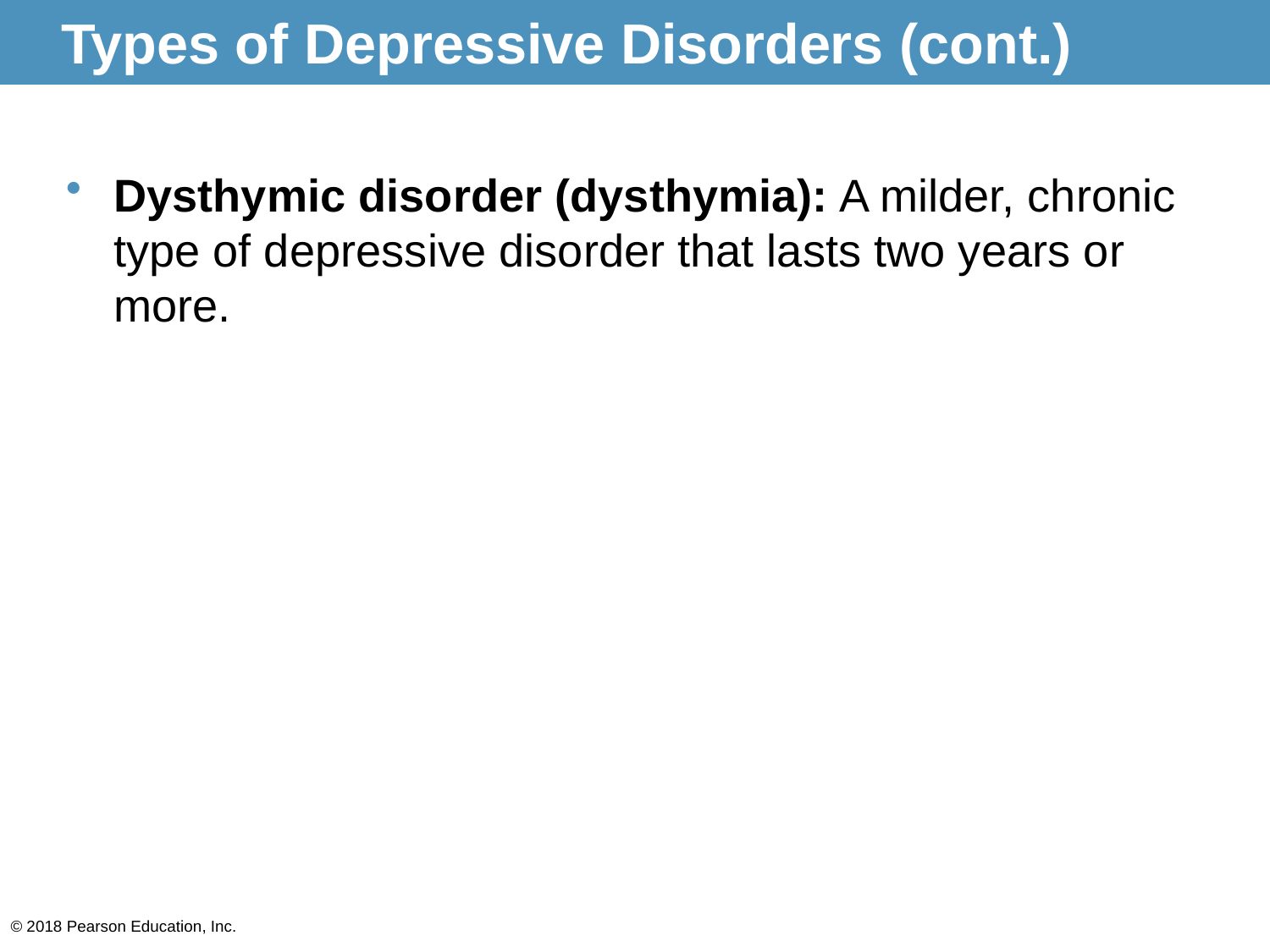

# Types of Depressive Disorders (cont.)
Dysthymic disorder (dysthymia): A milder, chronic type of depressive disorder that lasts two years or more.